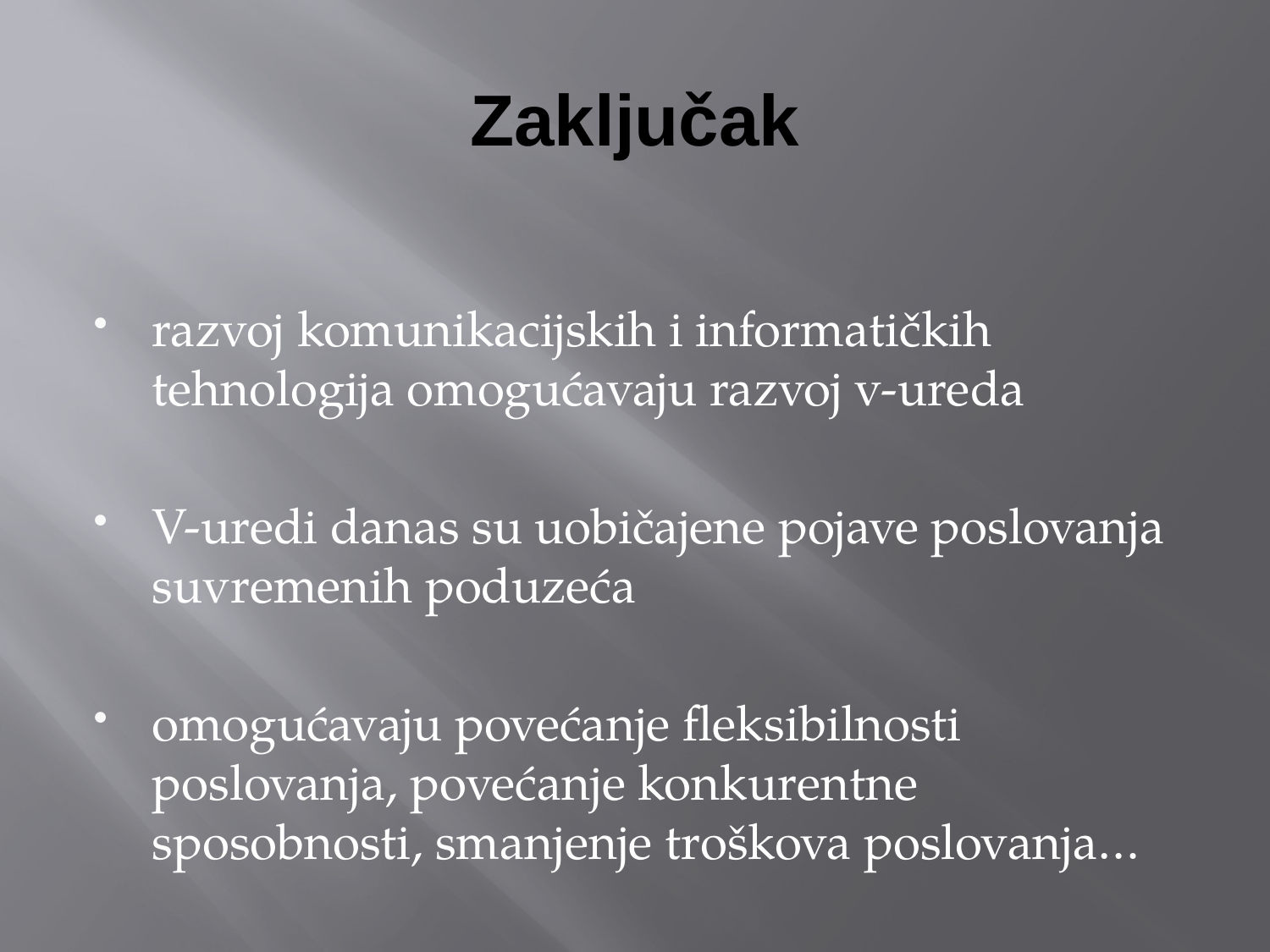

# Zaključak

razvoj komunikacijskih i informatičkih tehnologija omogućavaju razvoj v-ureda

V-uredi danas su uobičajene pojave poslovanja suvremenih poduzeća

omogućavaju povećanje fleksibilnosti poslovanja, povećanje konkurentne sposobnosti, smanjenje troškova poslovanja…